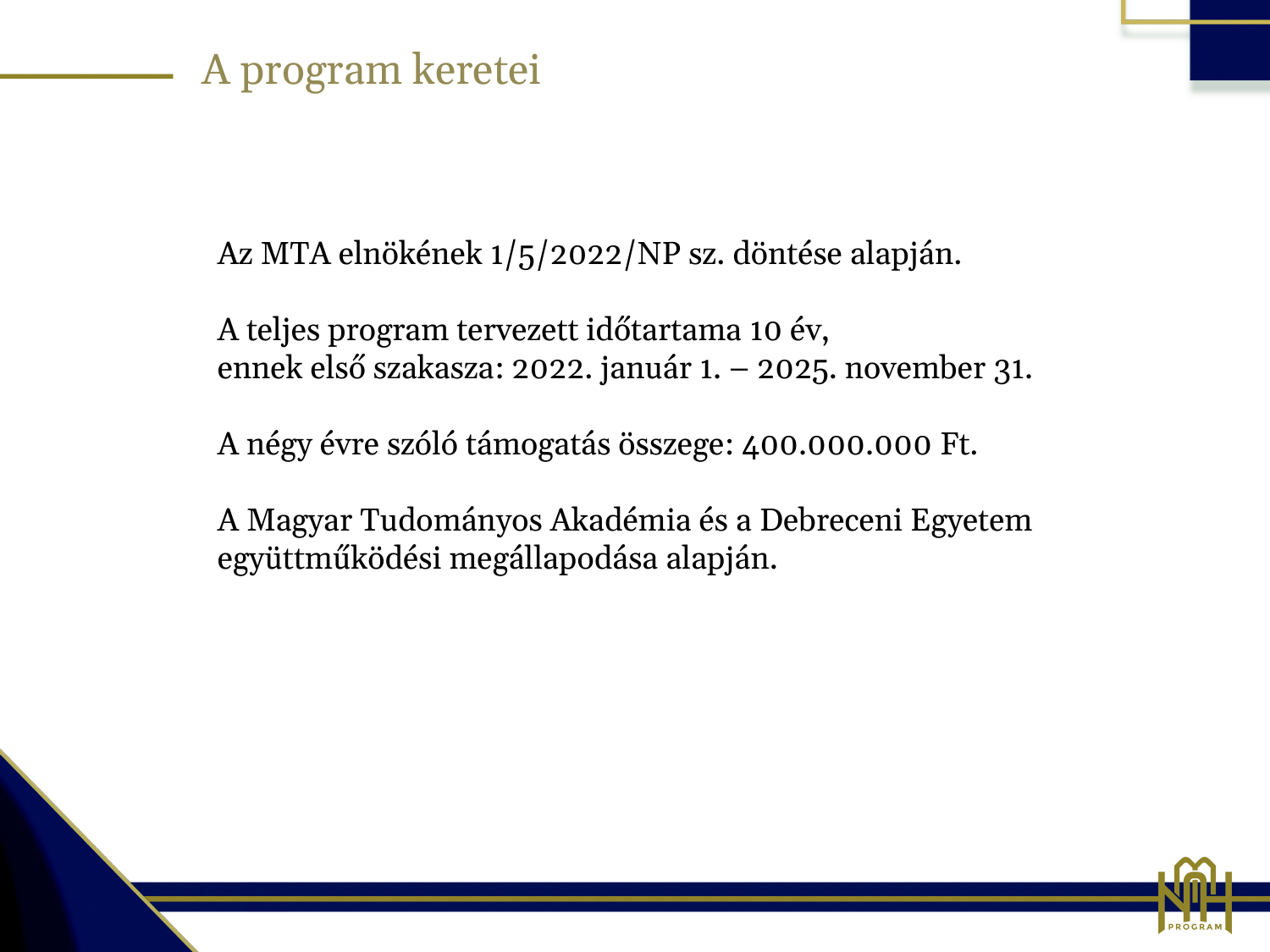

A program keretei
Az MTA elnökének 1/5/2022/NP sz. döntése alapján.

A teljes program tervezett időtartama 10 év,
ennek első szakasza: 2022. január 1. – 2025. november 31.

A négy évre szóló támogatás összege: 400.000.000 Ft.

A Magyar Tudományos Akadémia és a Debreceni Egyetem
együttműködési megállapodása alapján.